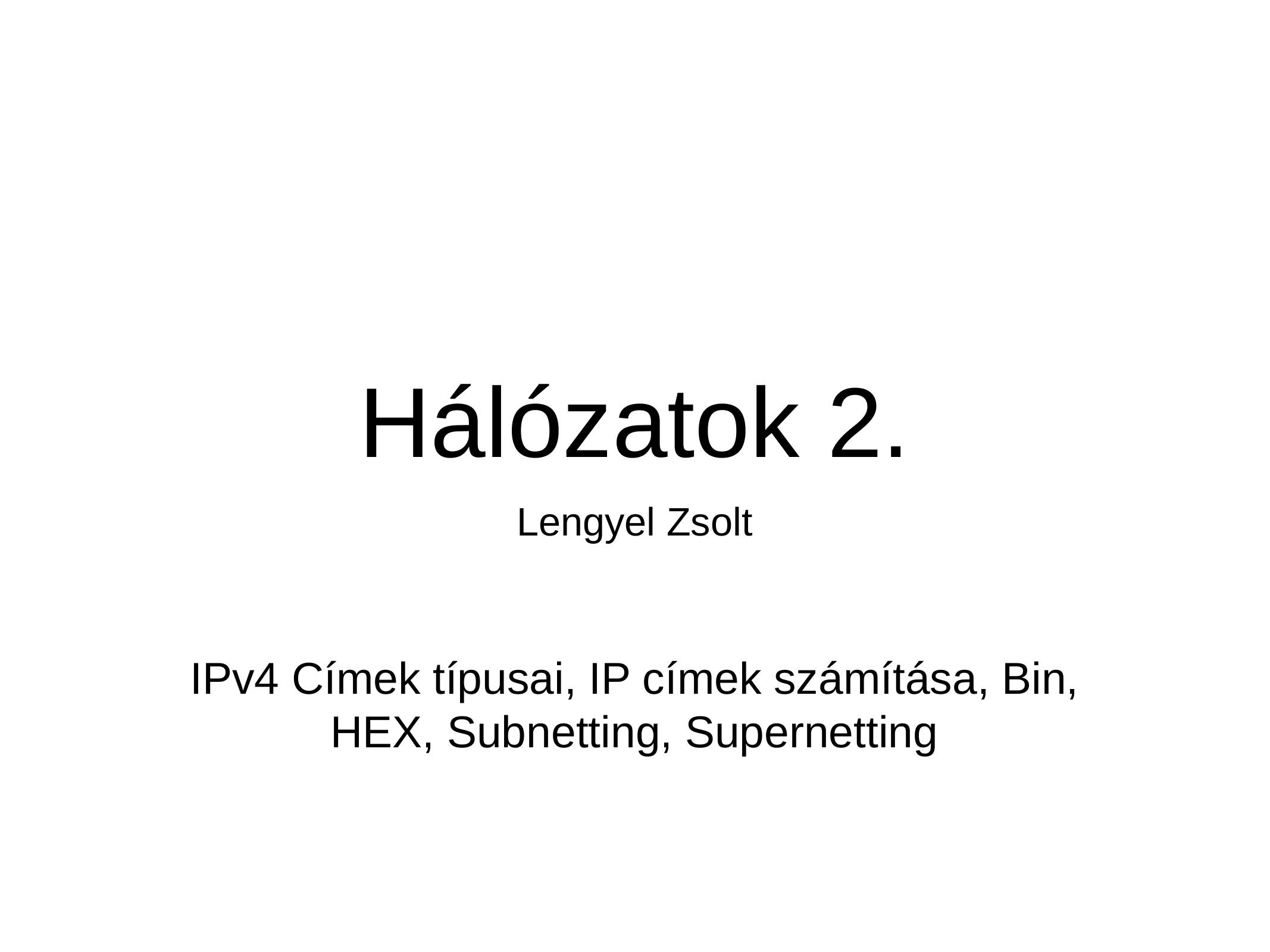

# Hálózatok 2.
Lengyel Zsolt
IPv4 Címek típusai, IP címek számítása, Bin, HEX, Subnetting, Supernetting